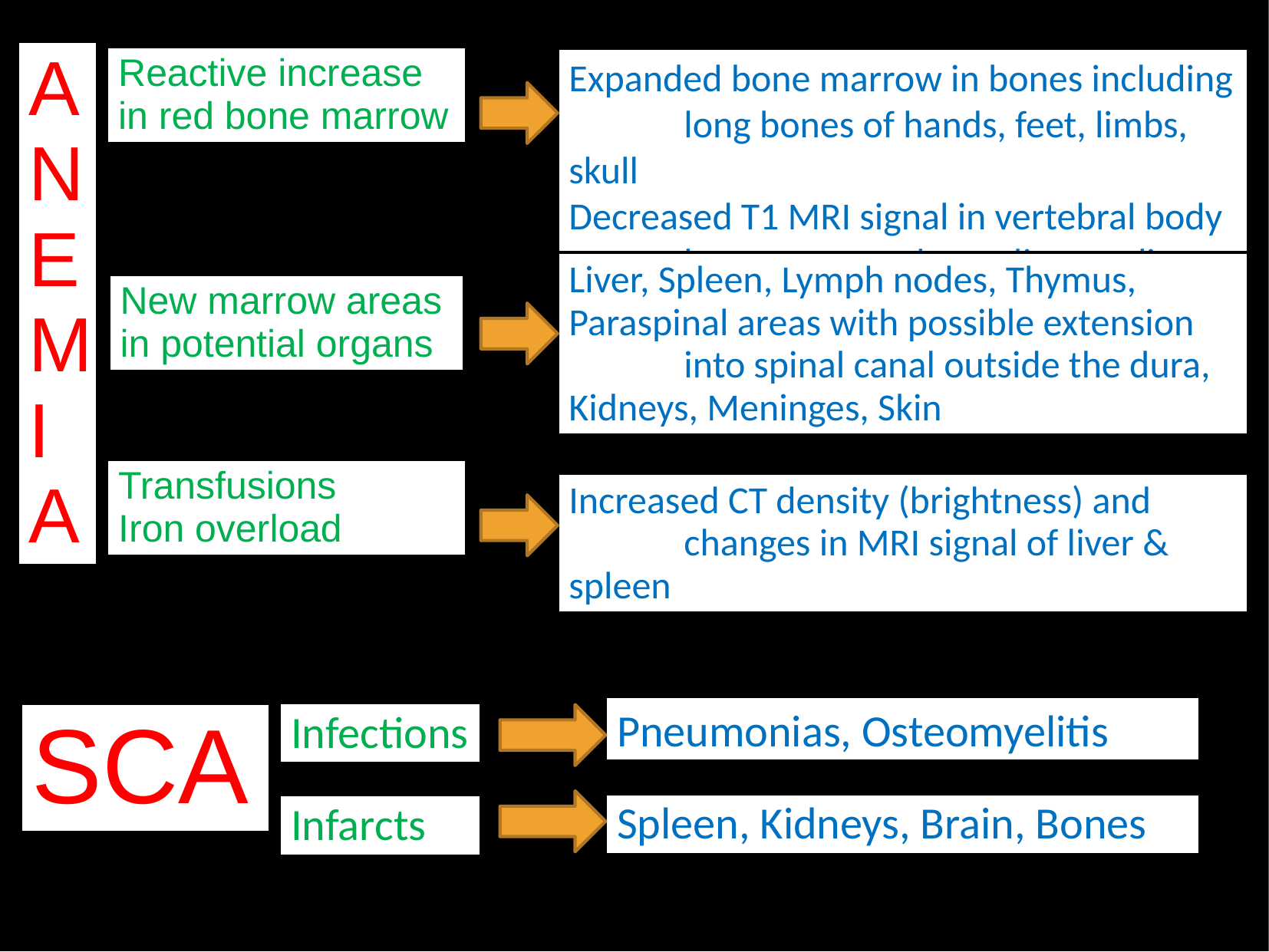

ANEMIA
Reactive increase
in red bone marrow
Expanded bone marrow in bones including 	long bones of hands, feet, limbs, skull
Decreased T1 MRI signal in vertebral body 	bone marrow than adjacent discs

Liver, Spleen, Lymph nodes, Thymus, Paraspinal areas with possible extension 	into spinal canal outside the dura,
Kidneys, Meninges, Skin
New marrow areas
in potential organs

Transfusions
Iron overload
Increased CT density (brightness) and 	changes in MRI signal of liver & spleen

Pneumonias, Osteomyelitis
Infections
SCA

Spleen, Kidneys, Brain, Bones
Infarcts